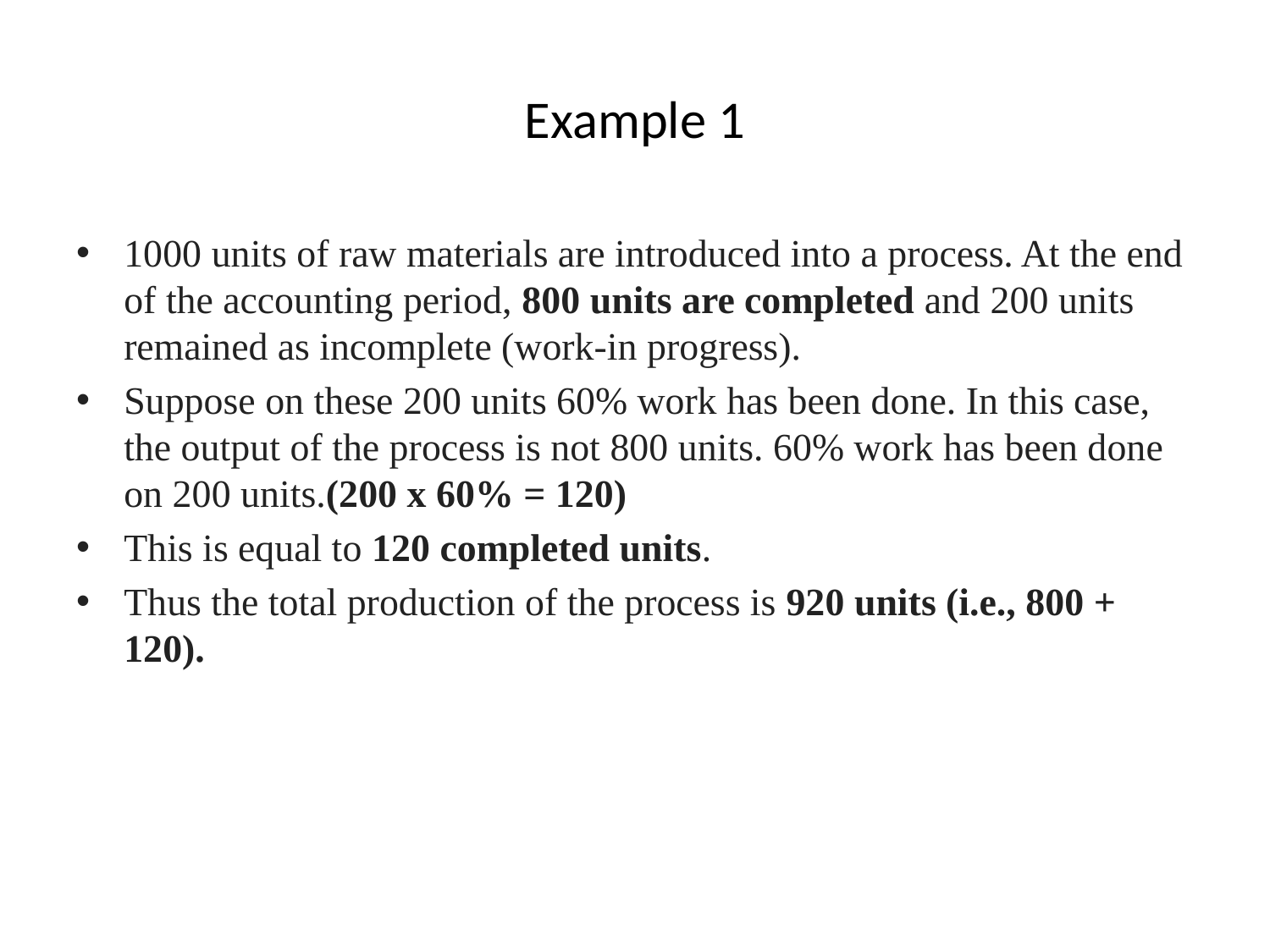

# Example 1
1000 units of raw materials are introduced into a process. At the end of the accounting period, 800 units are completed and 200 units remained as incomplete (work-in progress).
Suppose on these 200 units 60% work has been done. In this case, the output of the process is not 800 units. 60% work has been done on 200 units.(200 x 60% = 120)
This is equal to 120 completed units.
Thus the total production of the process is 920 units (i.e., 800 + 120).